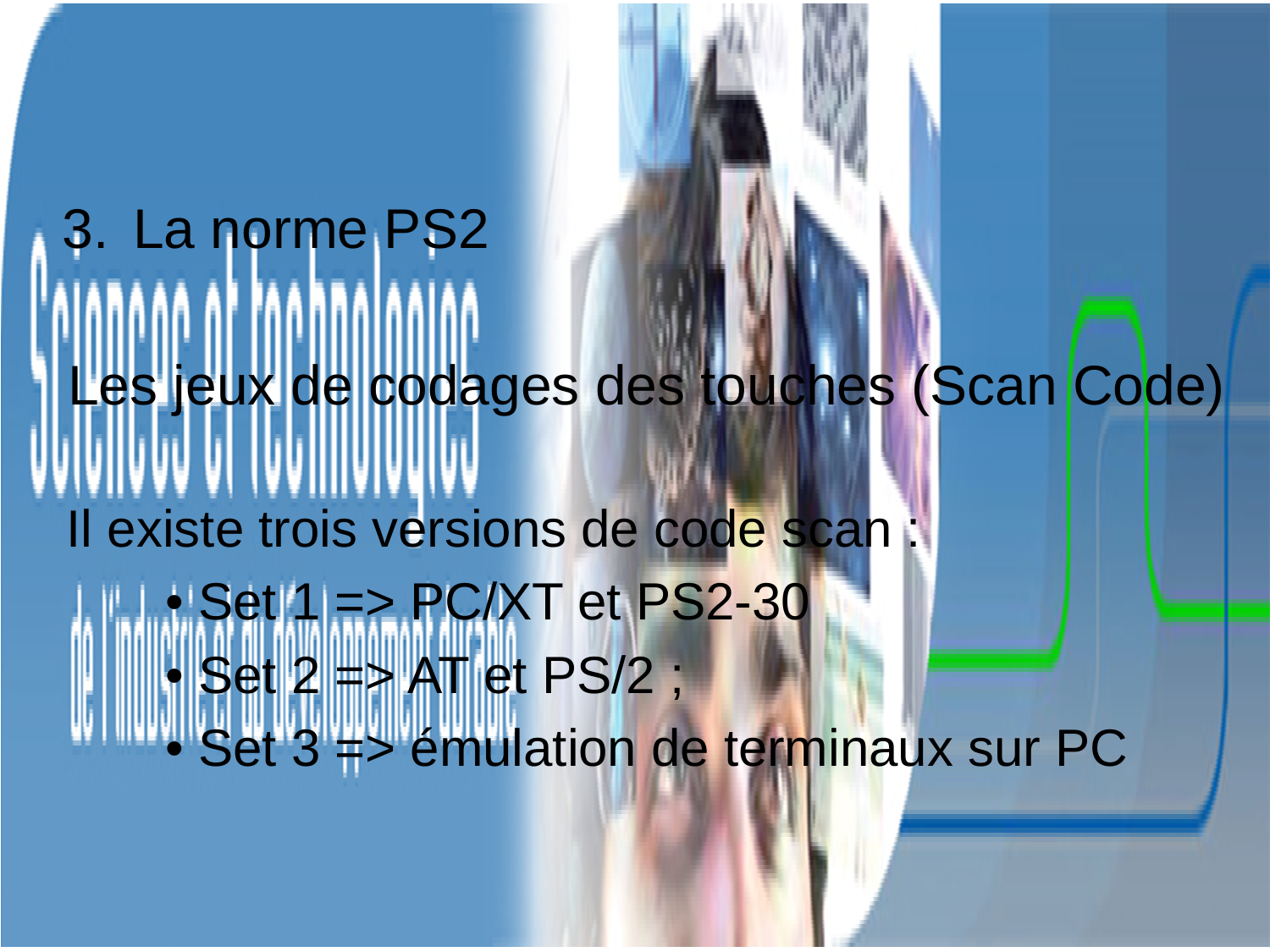

La norme PS2

Les jeux de codages des touches (Scan Code)

Il existe trois versions de code scan :
• Set 1 => PC/XT et PS2-30
• Set 2 => AT et PS/2 ;
• Set 3 => émulation de terminaux sur PC